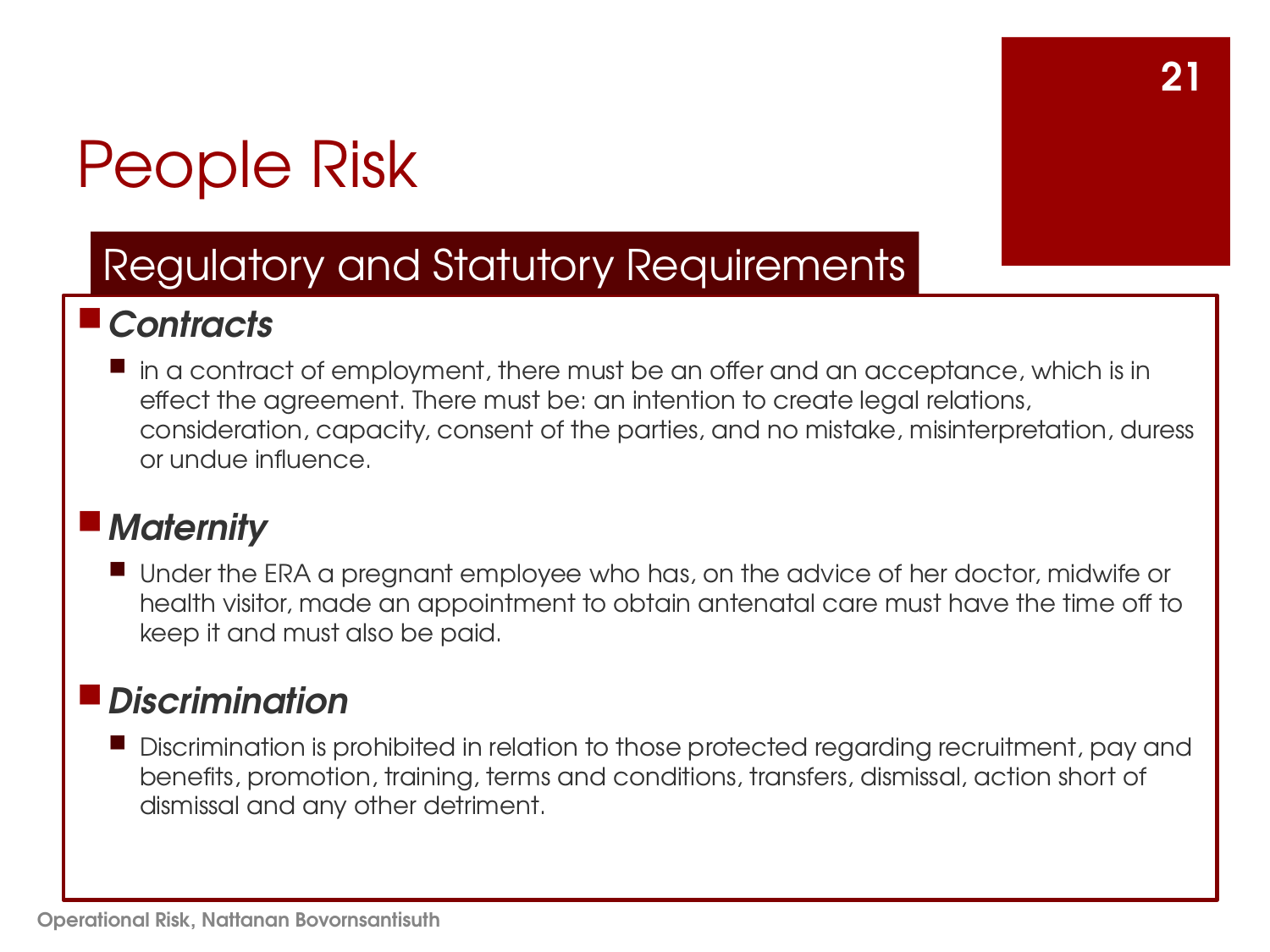

# People Risk
21
Regulatory and Statutory Requirements
Contracts
in a contract of employment, there must be an offer and an acceptance, which is in effect the agreement. There must be: an intention to create legal relations, consideration, capacity, consent of the parties, and no mistake, misinterpretation, duress or undue influence.
Maternity
Under the ERA a pregnant employee who has, on the advice of her doctor, midwife or health visitor, made an appointment to obtain antenatal care must have the time off to keep it and must also be paid.
Discrimination
Discrimination is prohibited in relation to those protected regarding recruitment, pay and benefits, promotion, training, terms and conditions, transfers, dismissal, action short of dismissal and any other detriment.
Operational Risk, Nattanan Bovornsantisuth